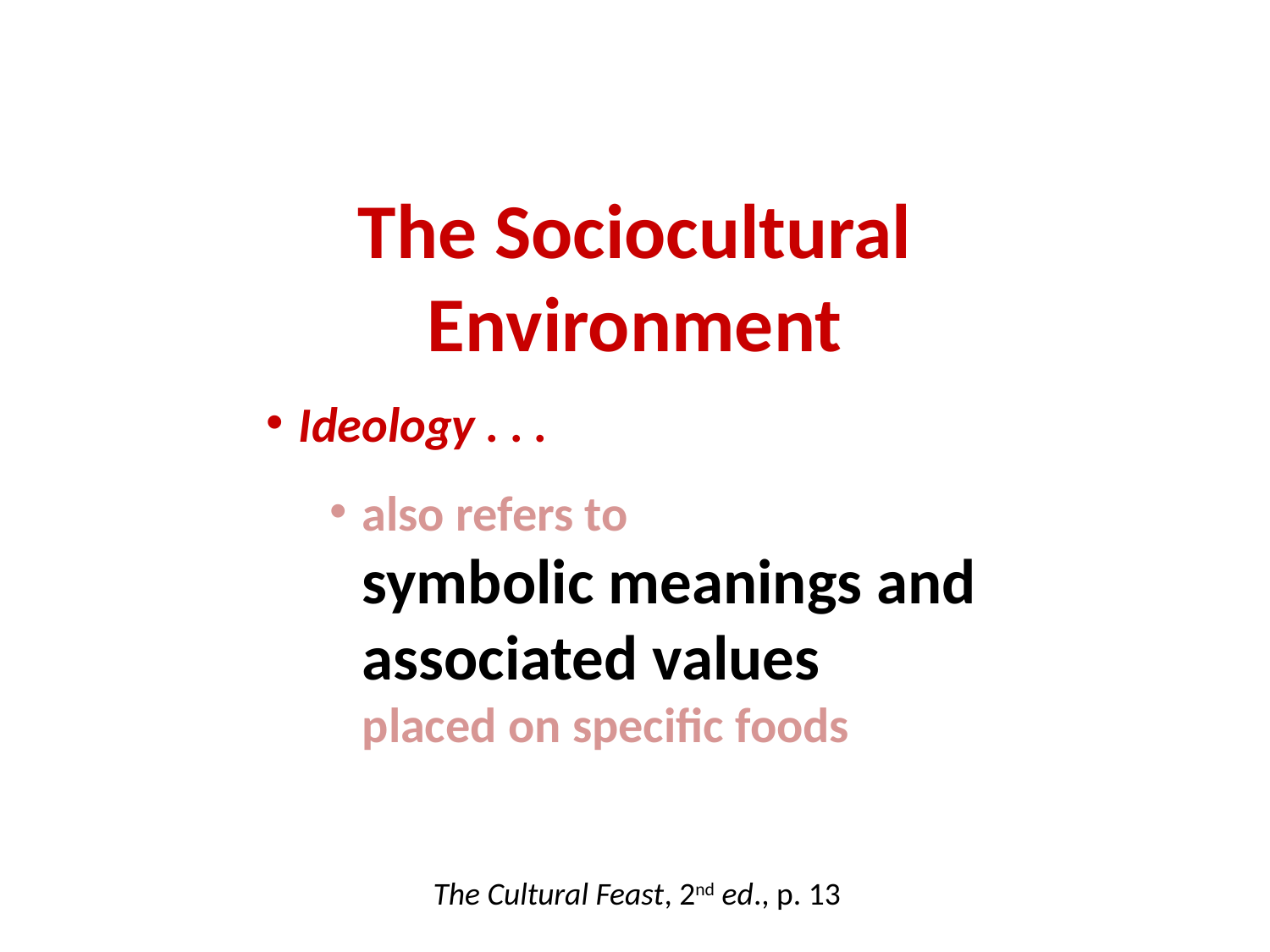

The Sociocultural
Environment

Ideology . . .

also refers to
	symbolic meanings and associated values
placed on specific foods

The Cultural Feast, 2nd ed., p. 13